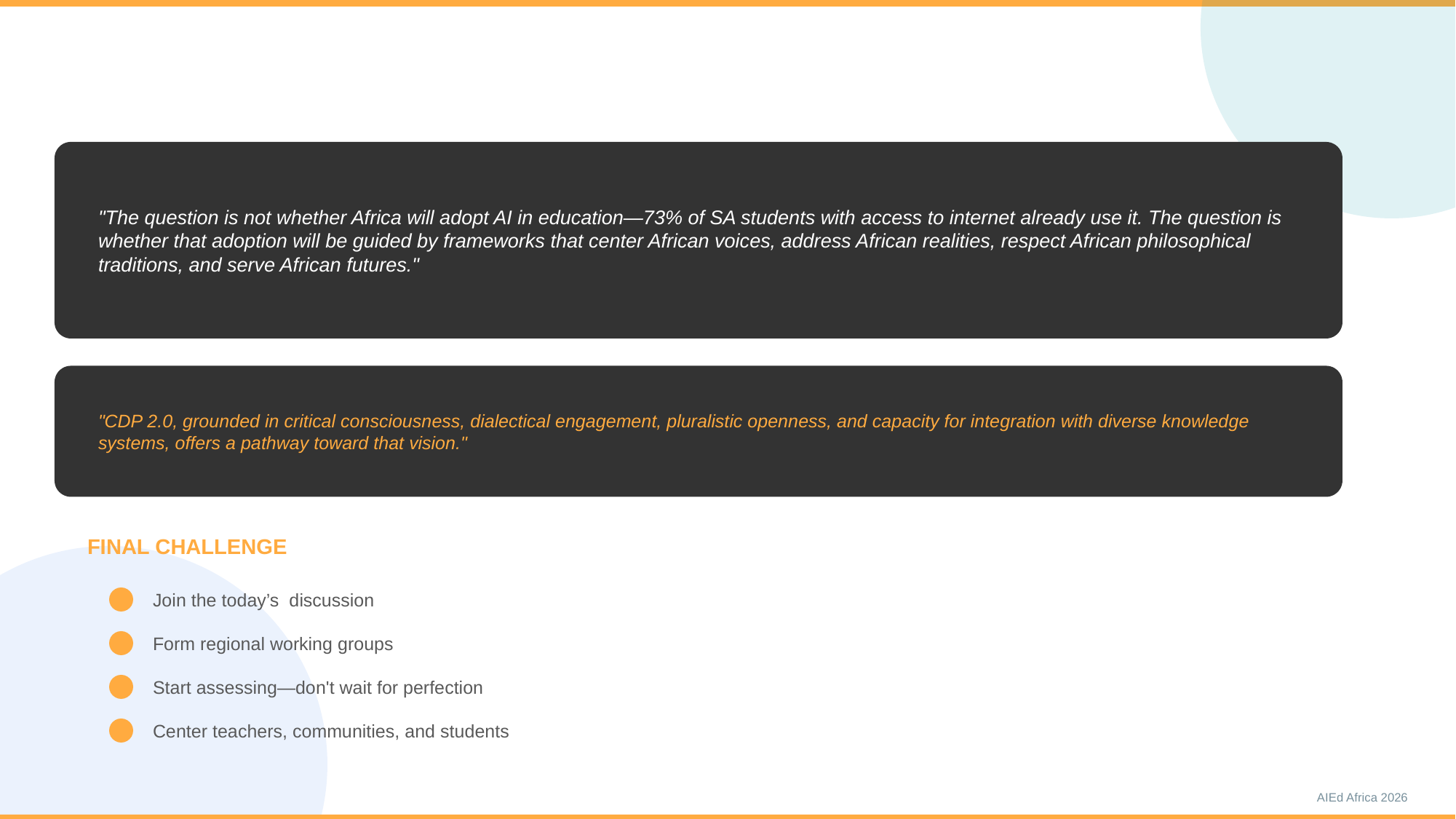

THE AFRICAN AI EDUCATION IMPERATIVE
#

"The question is not whether Africa will adopt AI in education—73% of SA students with access to internet already use it. The question is whether that adoption will be guided by frameworks that center African voices, address African realities, respect African philosophical traditions, and serve African futures."

"CDP 2.0, grounded in critical consciousness, dialectical engagement, pluralistic openness, and capacity for integration with diverse knowledge systems, offers a pathway toward that vision."
FINAL CHALLENGE

Join the today’s  discussion

Form regional working groups

Start assessing—don't wait for perfection

Center teachers, communities, and students

AIEd Africa 2026